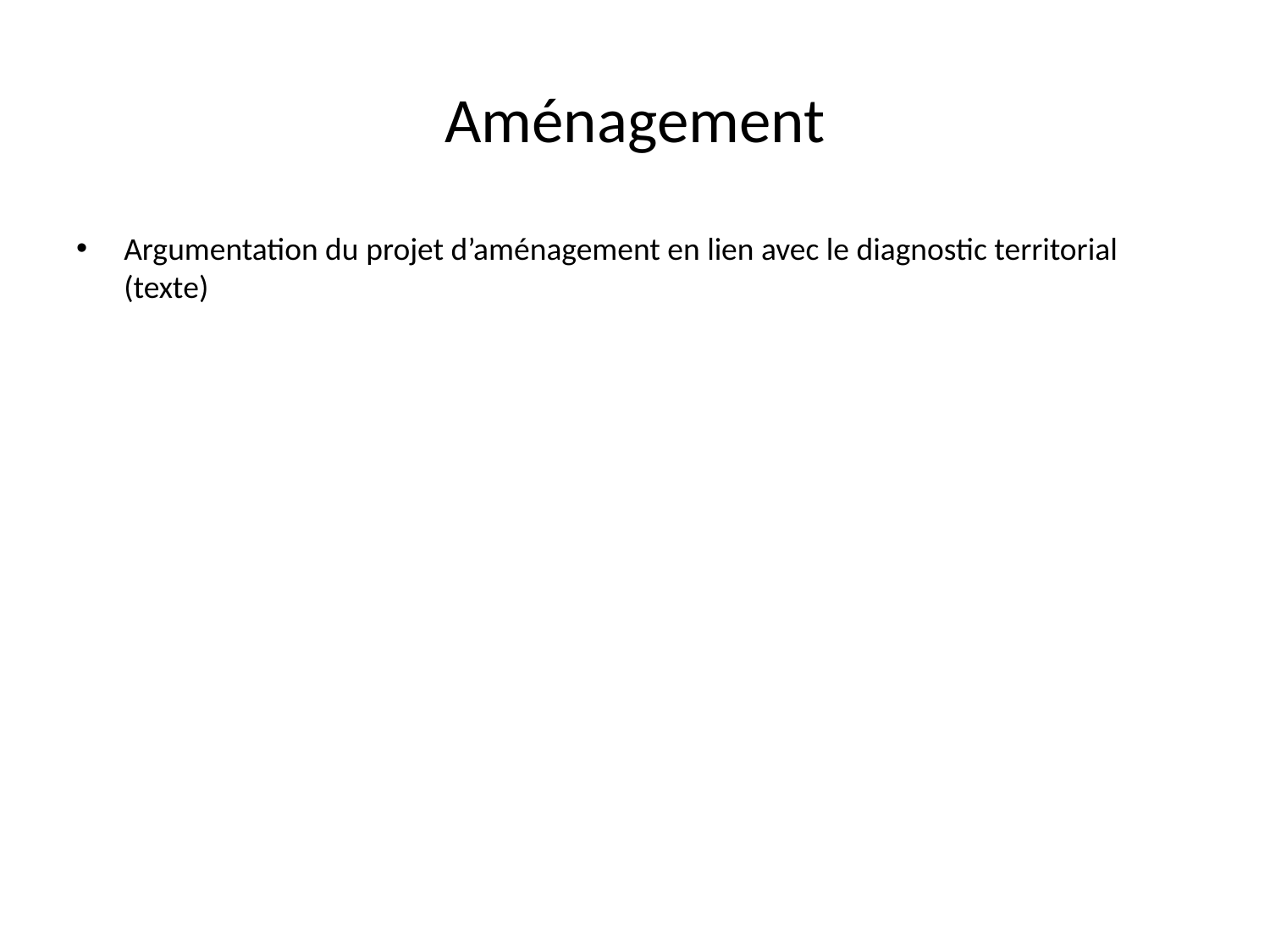

# Aménagement
Argumentation du projet d’aménagement en lien avec le diagnostic territorial (texte)